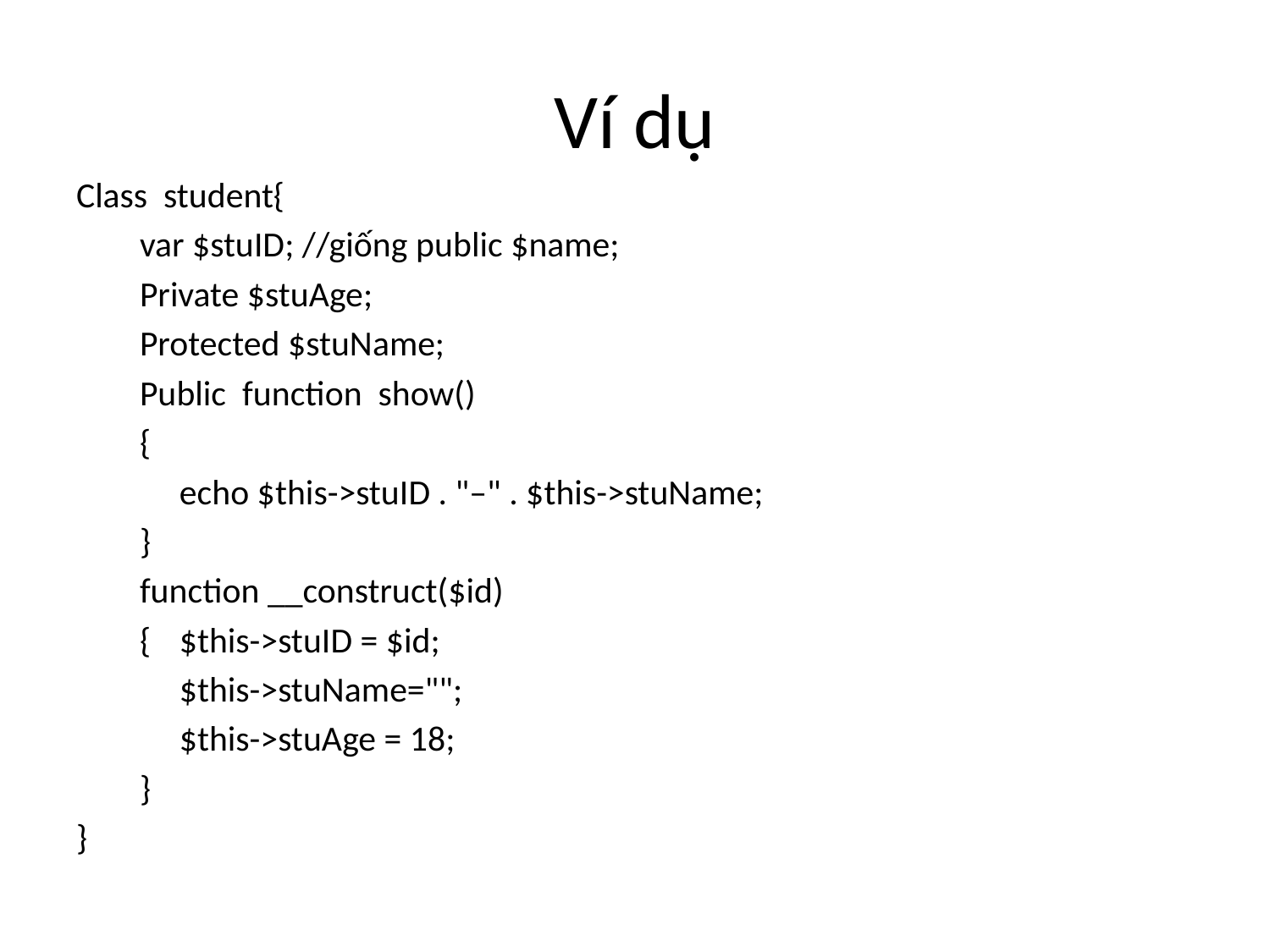

# Ví dụ
Class  student{
var $stuID; //giống public $name;
Private $stuAge;
Protected $stuName;
Public  function  show()
{
	echo $this->stuID . "–" . $this->stuName;
}
function __construct($id)
{	$this->stuID = $id;
	$this->stuName="";
	$this->stuAge = 18;
}
}